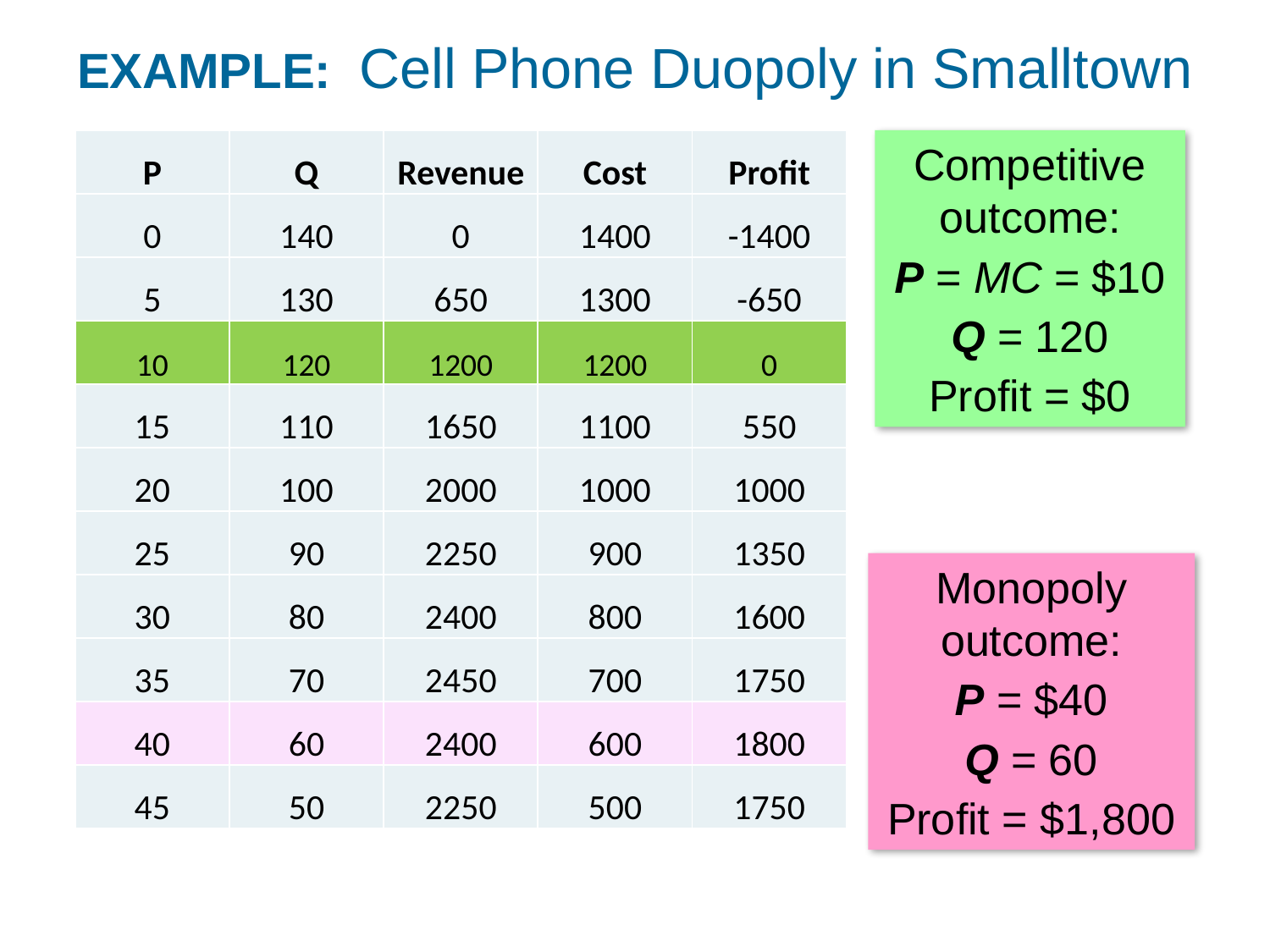

EXAMPLE:  Cell Phone Duopoly in Smalltown
0
| P | Q | Revenue | Cost | Profit |
| --- | --- | --- | --- | --- |
| 0 | 140 | 0 | 1400 | -1400 |
| 5 | 130 | 650 | 1300 | -650 |
| 10 | 120 | 1200 | 1200 | 0 |
| 15 | 110 | 1650 | 1100 | 550 |
| 20 | 100 | 2000 | 1000 | 1000 |
| 25 | 90 | 2250 | 900 | 1350 |
| 30 | 80 | 2400 | 800 | 1600 |
| 35 | 70 | 2450 | 700 | 1750 |
| 40 | 60 | 2400 | 600 | 1800 |
| 45 | 50 | 2250 | 500 | 1750 |
Competitive outcome:
P = MC = $10
Q = 120
Profit = $0
Monopoly outcome:
P = $40
Q = 60
Profit = $1,800